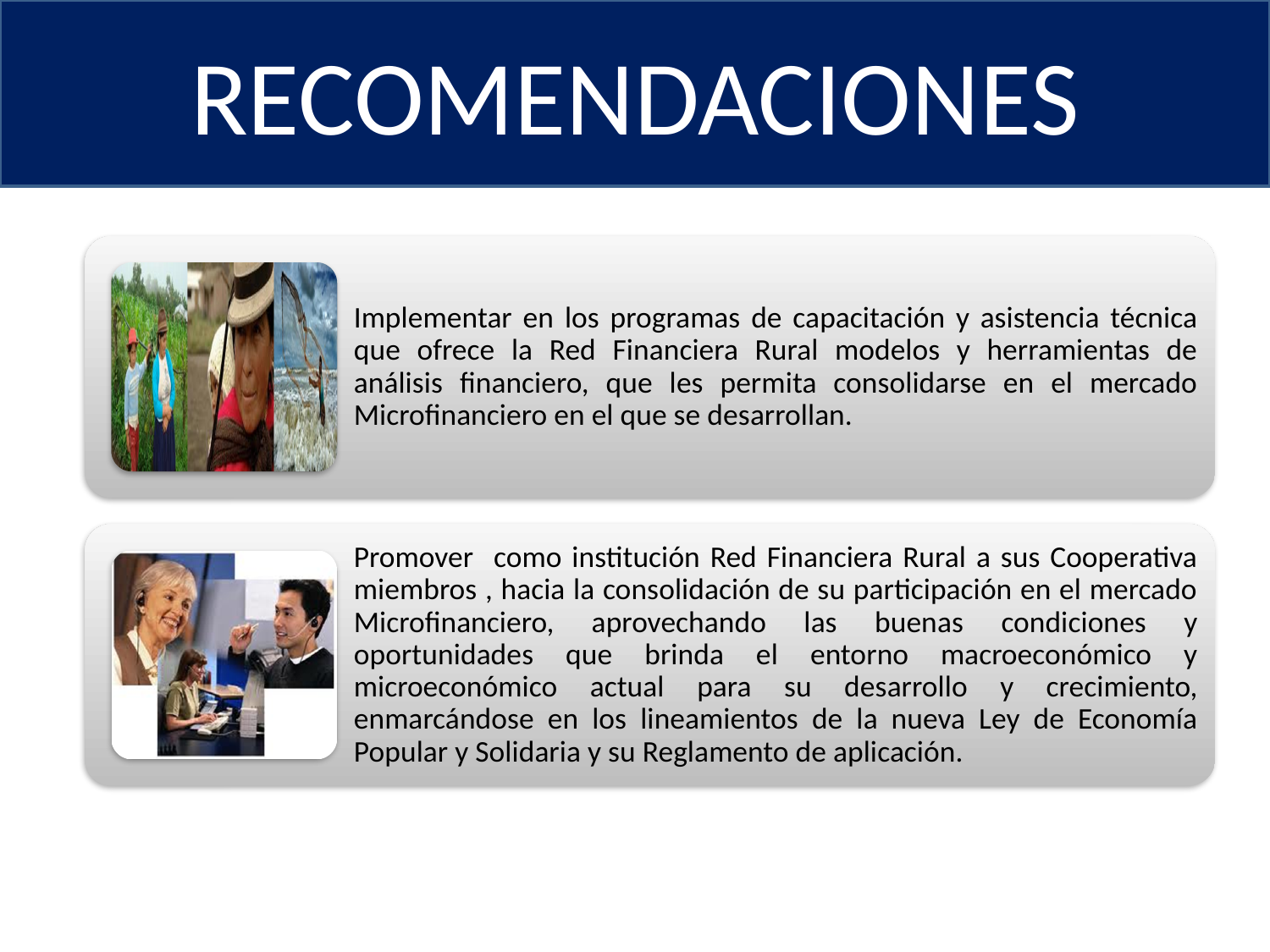

RECOMENDACIONES

Implementar en los programas de capacitación y asistencia técnica que ofrece la Red Financiera Rural modelos y herramientas de análisis financiero, que les permita consolidarse en el mercado Microfinanciero en el que se desarrollan.
Promover  como institución Red Financiera Rural a sus Cooperativa miembros , hacia la consolidación de su participación en el mercado Microfinanciero, aprovechando las buenas condiciones y oportunidades que brinda el entorno macroeconómico y microeconómico actual para su desarrollo y crecimiento, enmarcándose en los lineamientos de la nueva Ley de Economía Popular y Solidaria y su Reglamento de aplicación.